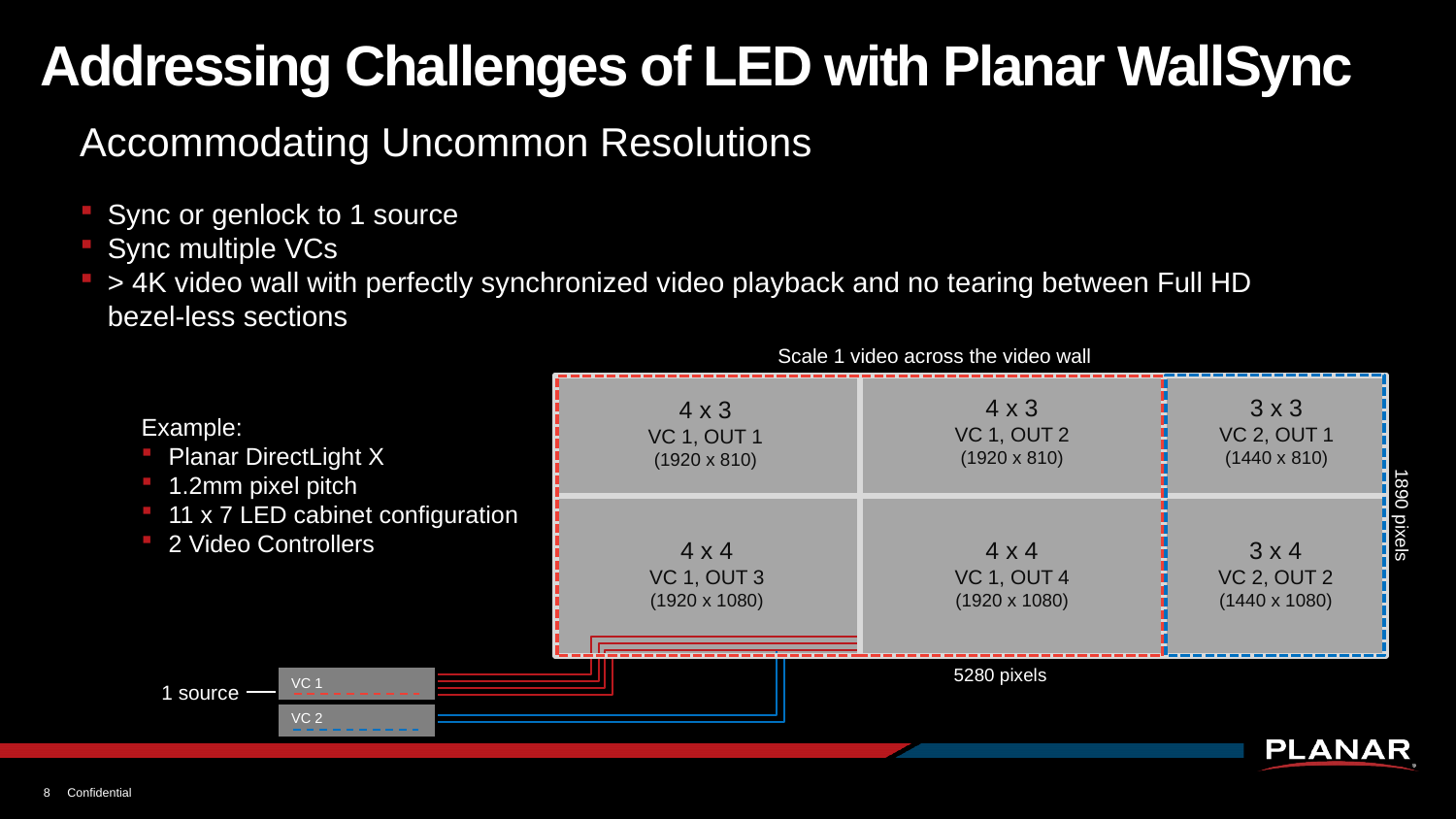

# Addressing Challenges of LED with Planar WallSync
Accommodating Uncommon Resolutions
Sync or genlock to 1 source
Sync multiple VCs
> 4K video wall with perfectly synchronized video playback and no tearing between Full HD
bezel-less sections
Scale 1 video across the video wall

4 x 3
VC 1, OUT 1
(1920 x 810)
4 x 3
VC 1, OUT 2
(1920 x 810)
3 x 3
VC 2, OUT 1
(1440 x 810)

4 x 4
VC 1, OUT 3
(1920 x 1080)
4 x 4
VC 1, OUT 4
(1920 x 1080)
3 x 4
VC 2, OUT 2
(1440 x 1080)

VC 1
VC 2

Example:
Planar DirectLight X
1.2mm pixel pitch
11 x 7 LED cabinet configuration
2 Video Controllers
1890 pixels
5280 pixels

VC 1

VC 2
1 source